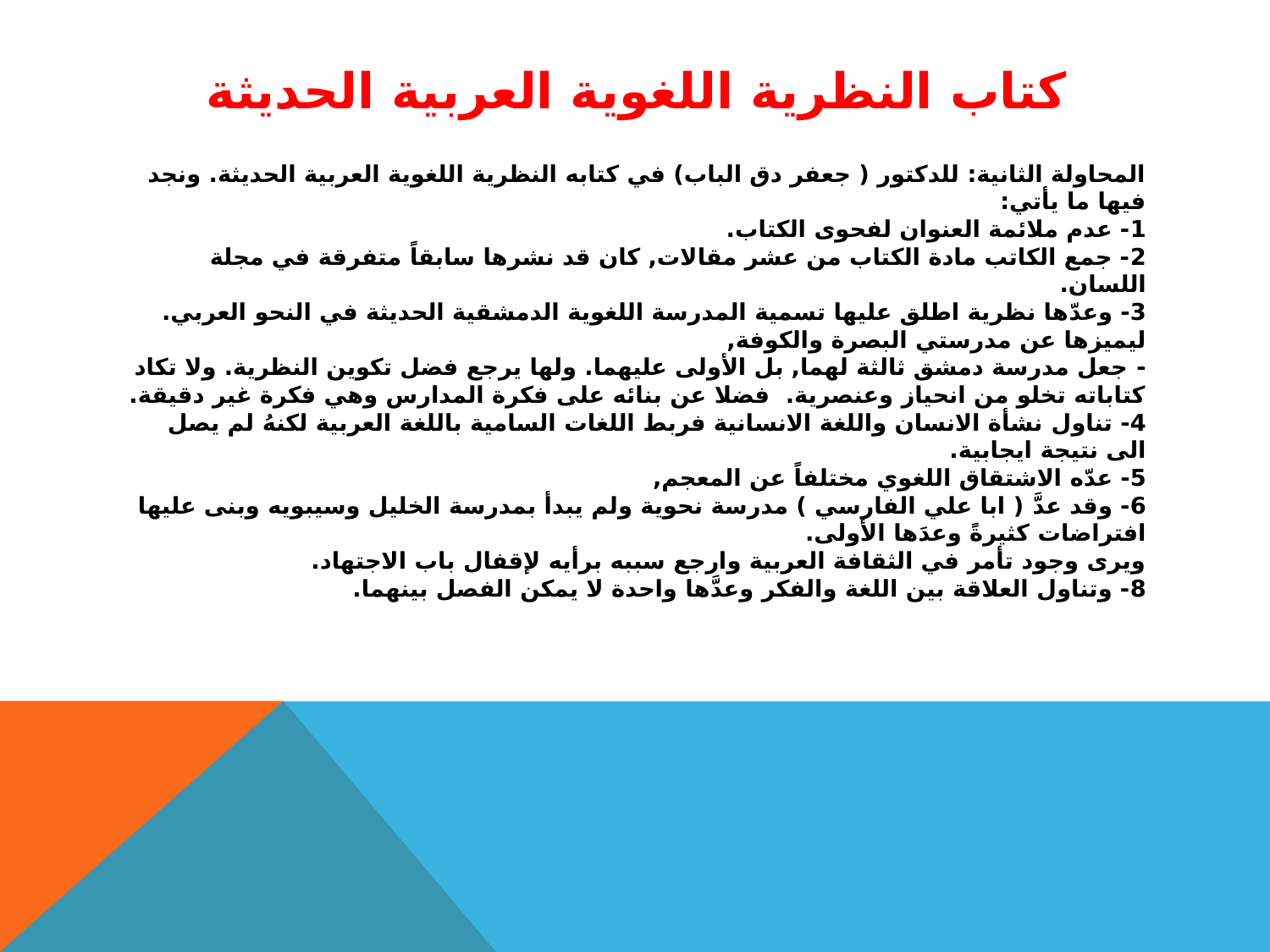

# كتاب النظرية اللغوية العربية الحديثة
المحاولة الثانية: للدكتور ( جعفر دق الباب) في كتابه النظرية اللغوية العربية الحديثة. ونجد فيها ما يأتي:
1- عدم ملائمة العنوان لفحوى الكتاب.
2- جمع الكاتب مادة الكتاب من عشر مقالات, كان قد نشرها سابقاً متفرقة في مجلة اللسان.
3- وعدّها نظرية اطلق عليها تسمية المدرسة اللغوية الدمشقية الحديثة في النحو العربي. ليميزها عن مدرستي البصرة والكوفة,
- جعل مدرسة دمشق ثالثة لهما, بل الأولى عليهما. ولها يرجع فضل تكوين النظرية. ولا تكاد كتاباته تخلو من انحياز وعنصرية.  فضلا عن بنائه على فكرة المدارس وهي فكرة غير دقيقة.
4- تناول نشأة الانسان واللغة الانسانية فربط اللغات السامية باللغة العربية لكنهُ لم يصل الى نتيجة ايجابية.
5- عدّه الاشتقاق اللغوي مختلفاً عن المعجم,
6- وقد عدَّ ( ابا علي الفارسي ) مدرسة نحوية ولم يبدأ بمدرسة الخليل وسيبويه وبنى عليها افتراضات كثيرةً وعدَها الأولى.
ويرى وجود تأمر في الثقافة العربية وارجع سببه برأيه لإقفال باب الاجتهاد.
8- وتناول العلاقة بين اللغة والفكر وعدَّها واحدة لا يمكن الفصل بينهما.